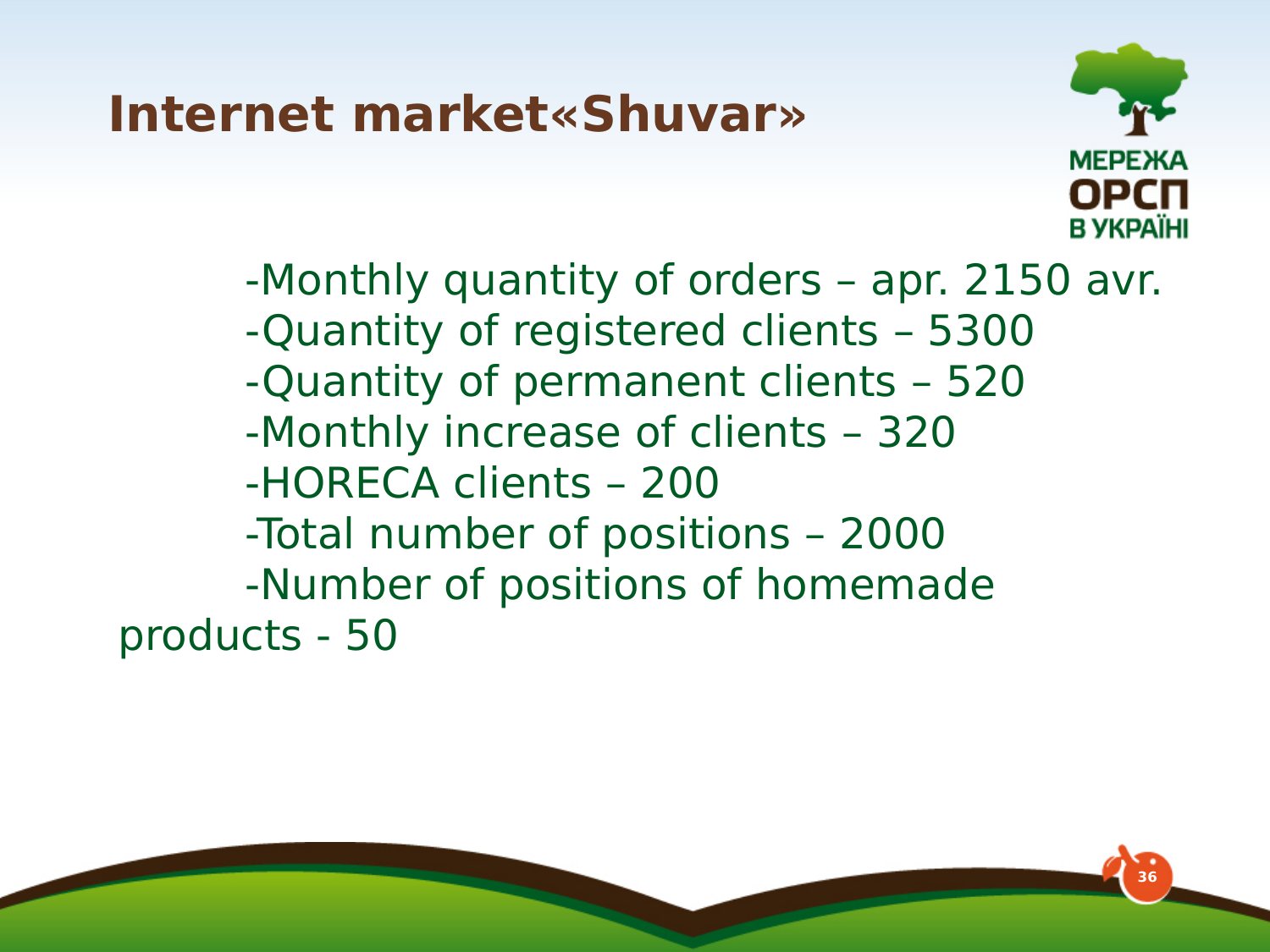

# Internet market«Shuvar»
	-Monthly quantity of orders – apr. 2150 avr.
	-Quantity of registered clients – 5300
	-Quantity of permanent clients – 520
	-Monthly increase of clients – 320
	-HORECA clients – 200
	-Total number of positions – 2000
	-Number of positions of homemade products - 50
36